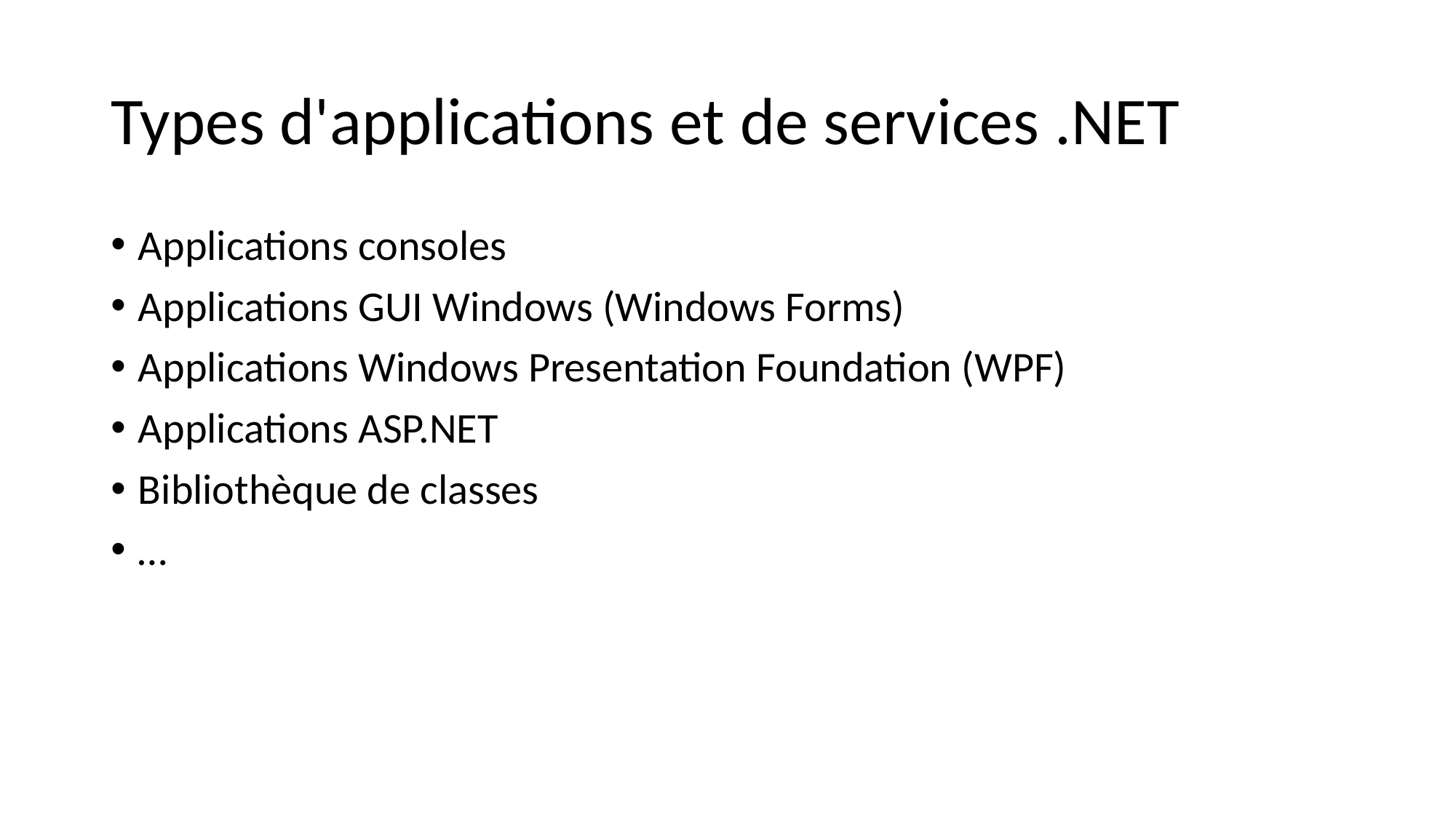

# Types d'applications et de services .NET
Applications consoles
Applications GUI Windows (Windows Forms)
Applications Windows Presentation Foundation (WPF)
Applications ASP.NET
Bibliothèque de classes
…